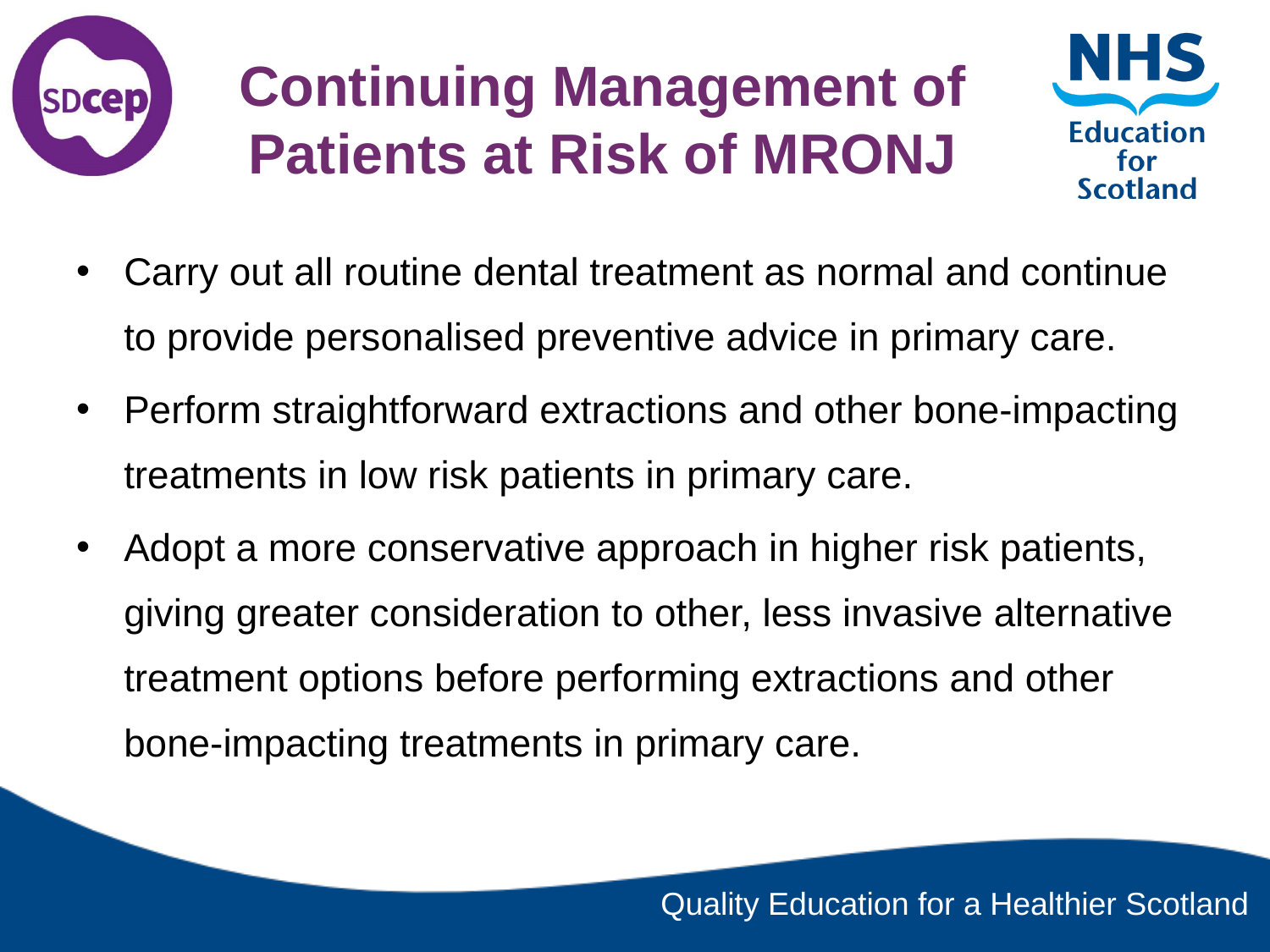

# Continuing Management of Patients at Risk of MRONJ
Carry out all routine dental treatment as normal and continue to provide personalised preventive advice in primary care.
Perform straightforward extractions and other bone-impacting treatments in low risk patients in primary care.
Adopt a more conservative approach in higher risk patients, giving greater consideration to other, less invasive alternative treatment options before performing extractions and other bone-impacting treatments in primary care.